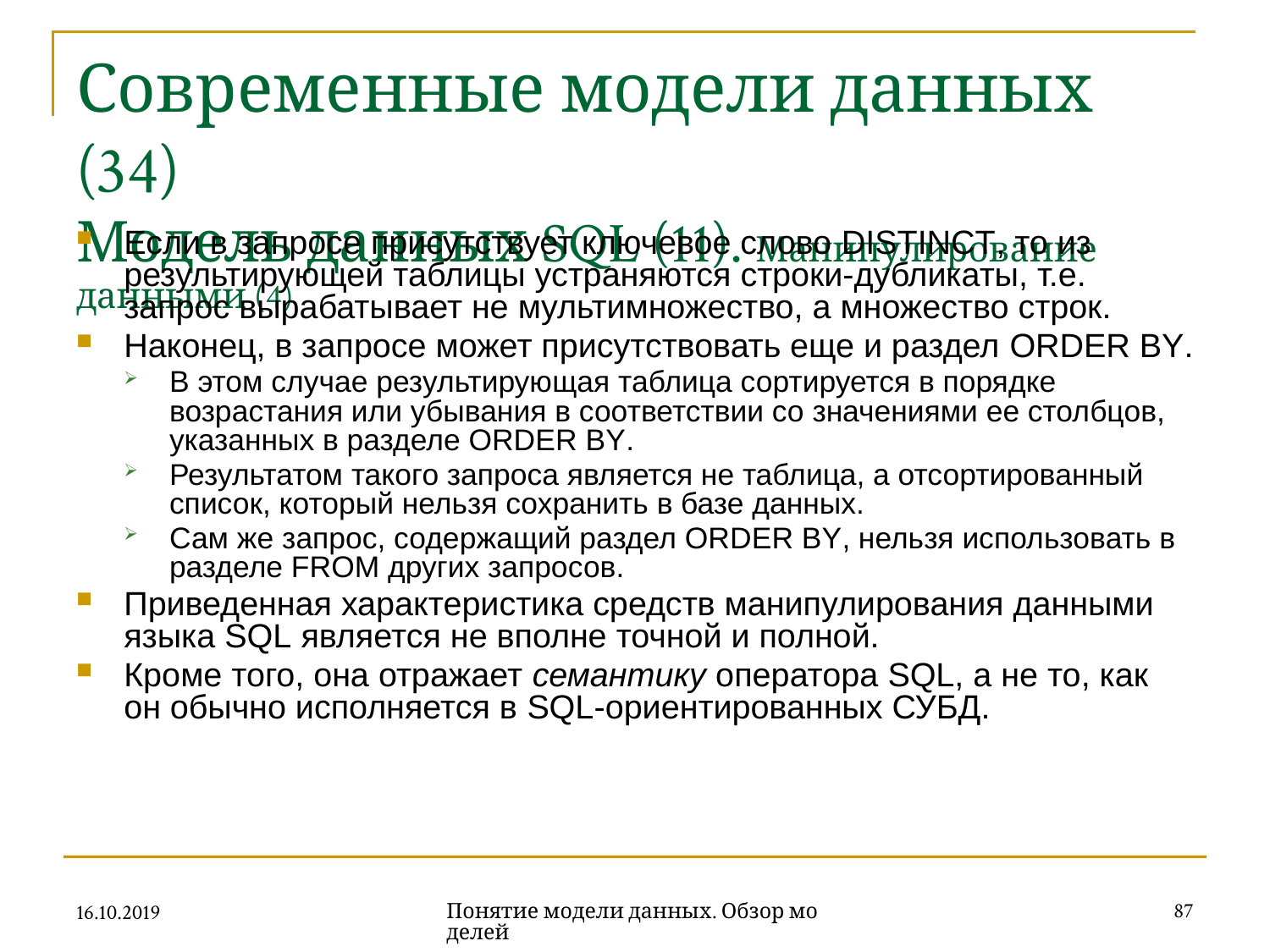

# Современные модели данных (34) Модель данных SQL (11). Манипулирование данными (4)
Если в запросе присутствует ключевое слово DISTINCT, то из результирующей таблицы устраняются строки-дубликаты, т.е. запрос вырабатывает не мультимножество, а множество строк.
Наконец, в запросе может присутствовать еще и раздел ORDER BY.
В этом случае результирующая таблица сортируется в порядке возрастания или убывания в соответствии со значениями ее столбцов, указанных в разделе ORDER BY.
Результатом такого запроса является не таблица, а отсортированный список, который нельзя сохранить в базе данных.
Сам же запрос, содержащий раздел ORDER BY, нельзя использовать в разделе FROM других запросов.
Приведенная характеристика средств манипулирования данными языка SQL является не вполне точной и полной.
Кроме того, она отражает семантику оператора SQL, а не то, как он обычно исполняется в SQL-ориентированных СУБД.
16.10.2019
87
Понятие модели данных. Обзор моделей